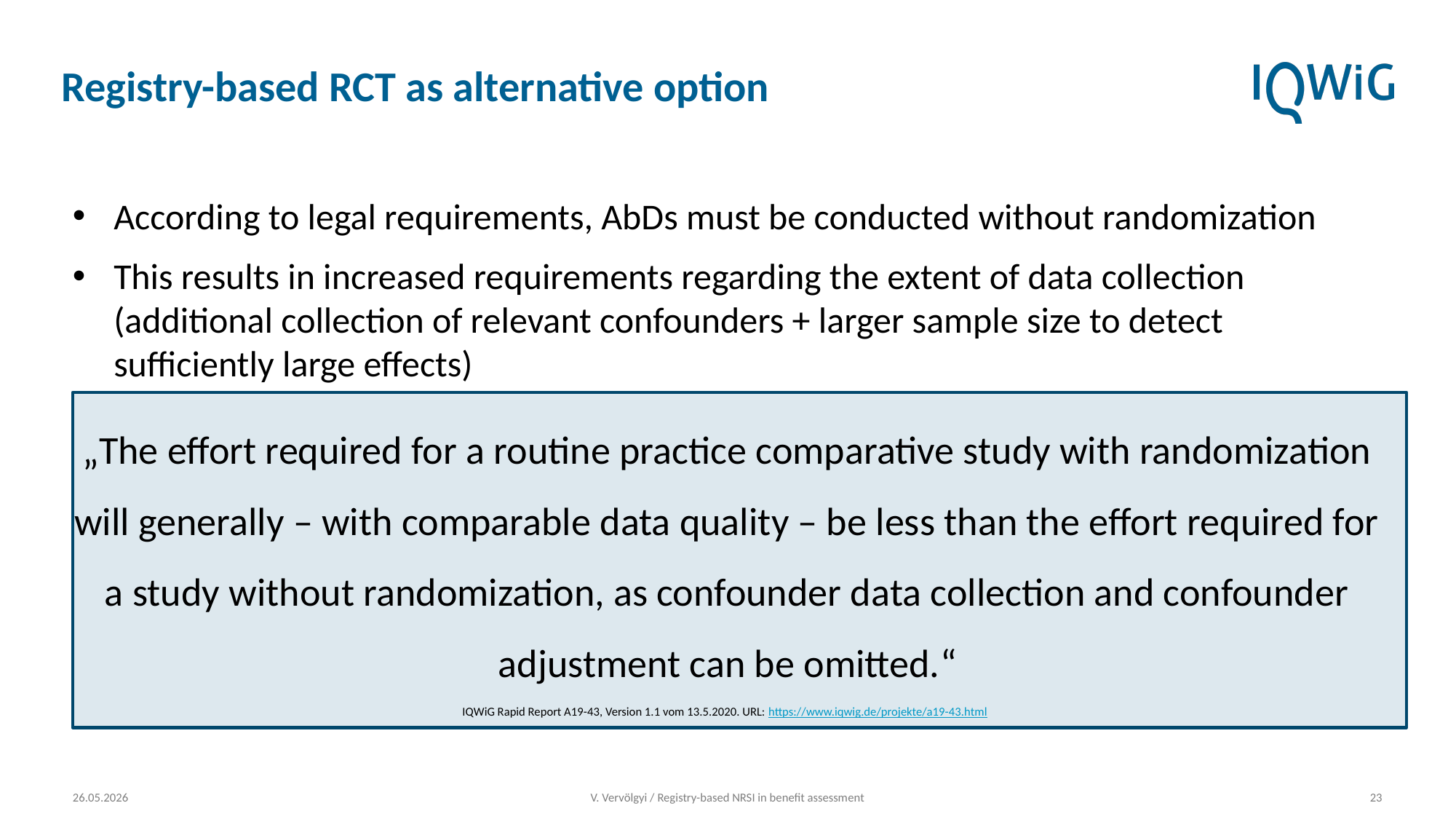

# Registry-based RCT as alternative option
According to legal requirements, AbDs must be conducted without randomization
This results in increased requirements regarding the extent of data collection (additional collection of relevant confounders + larger sample size to detect sufficiently large effects)
„The effort required for a routine practice comparative study with randomization will generally – with comparable data quality – be less than the effort required for a study without randomization, as confounder data collection and confounder adjustment can be omitted.“
IQWiG Rapid Report A19-43, Version 1.1 vom 13.5.2020. URL: https://www.iqwig.de/projekte/a19-43.html

26.05.2026
V. Vervölgyi / Registry-based NRSI in benefit assessment
23